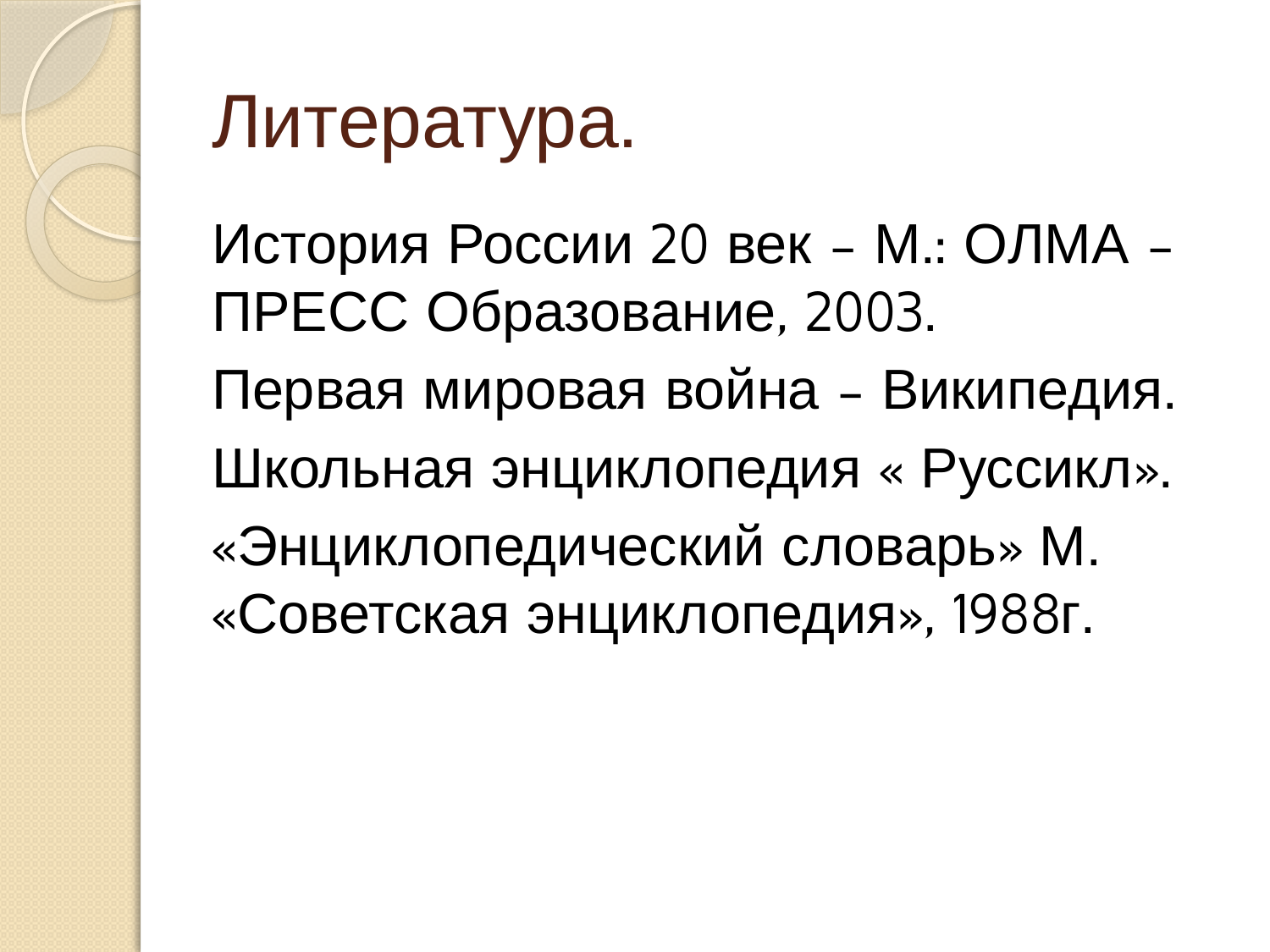

# Литература.
История России 20 век – М.: ОЛМА – ПРЕСС Образование, 2003.
Первая мировая война – Википедия.
Школьная энциклопедия « Руссикл».
«Энциклопедический словарь» М. «Советская энциклопедия», 1988г.